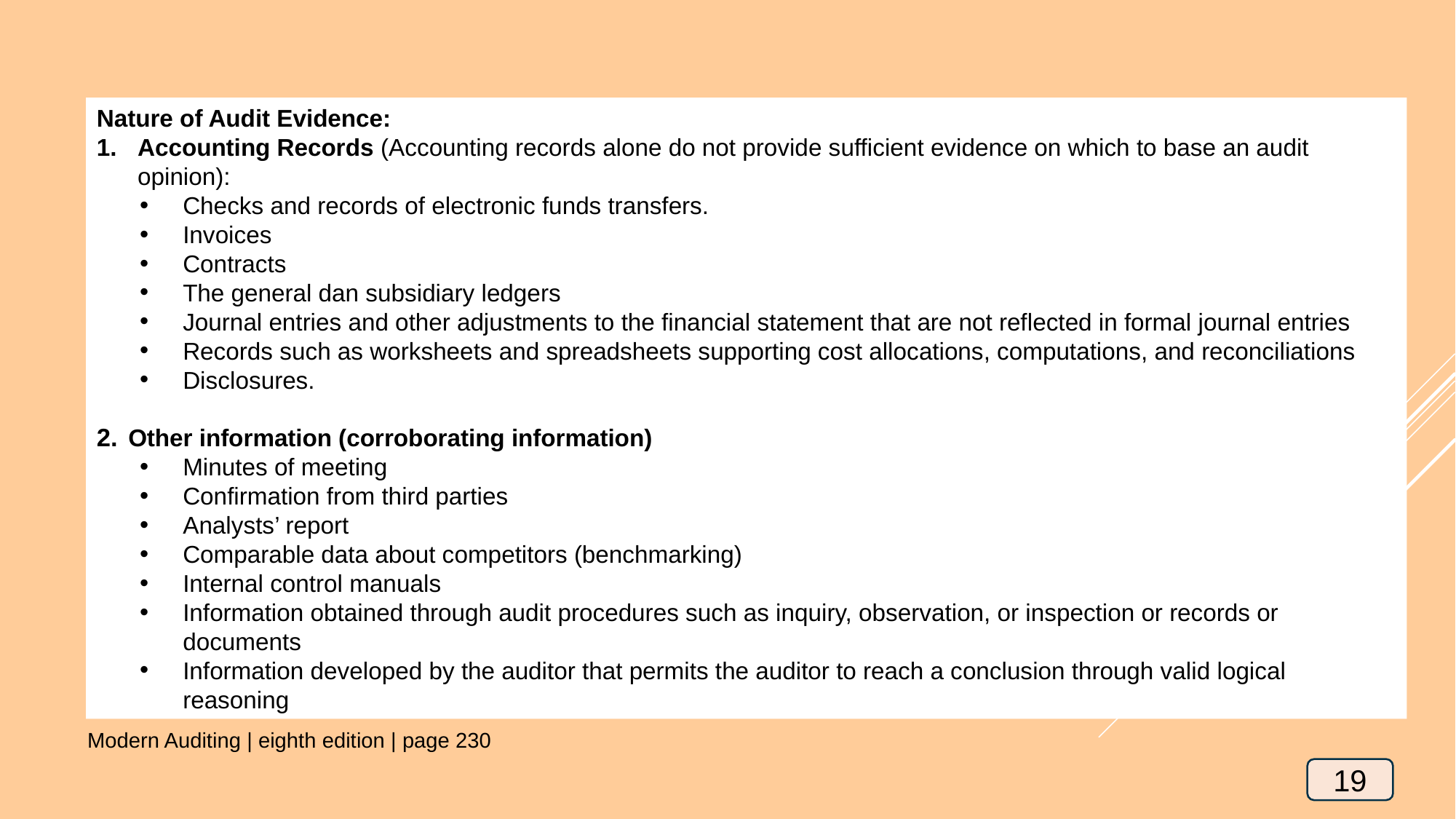

Nature of Audit Evidence:
Accounting Records (Accounting records alone do not provide sufficient evidence on which to base an audit opinion):
Checks and records of electronic funds transfers.
Invoices
Contracts
The general dan subsidiary ledgers
Journal entries and other adjustments to the financial statement that are not reflected in formal journal entries
Records such as worksheets and spreadsheets supporting cost allocations, computations, and reconciliations
Disclosures.

Other information (corroborating information)
Minutes of meeting
Confirmation from third parties
Analysts’ report
Comparable data about competitors (benchmarking)
Internal control manuals
Information obtained through audit procedures such as inquiry, observation, or inspection or records or documents
Information developed by the auditor that permits the auditor to reach a conclusion through valid logical reasoning
Modern Auditing | eighth edition | page 230